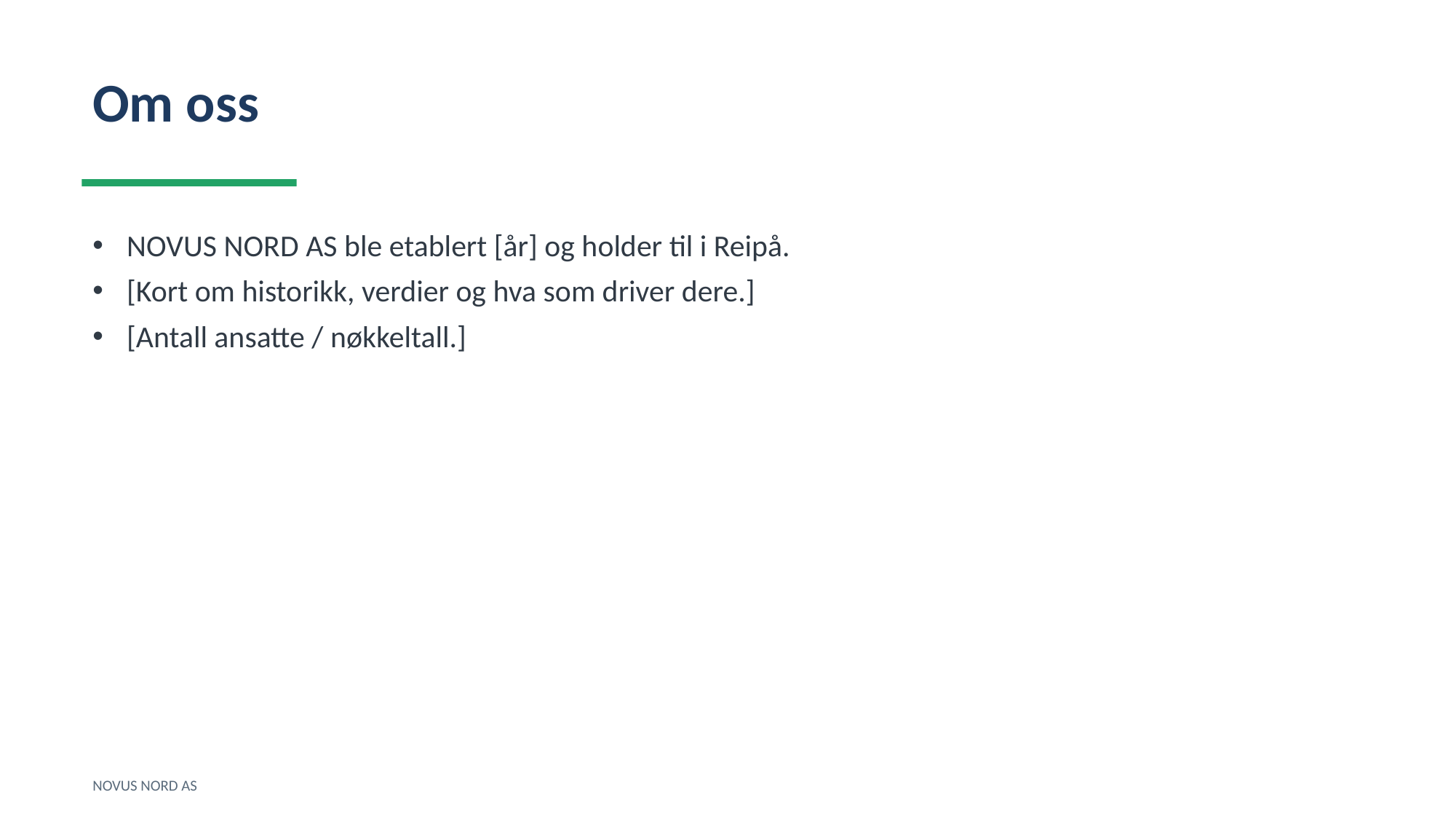

Om oss

NOVUS NORD AS ble etablert [år] og holder til i Reipå.
[Kort om historikk, verdier og hva som driver dere.]
[Antall ansatte / nøkkeltall.]
NOVUS NORD AS